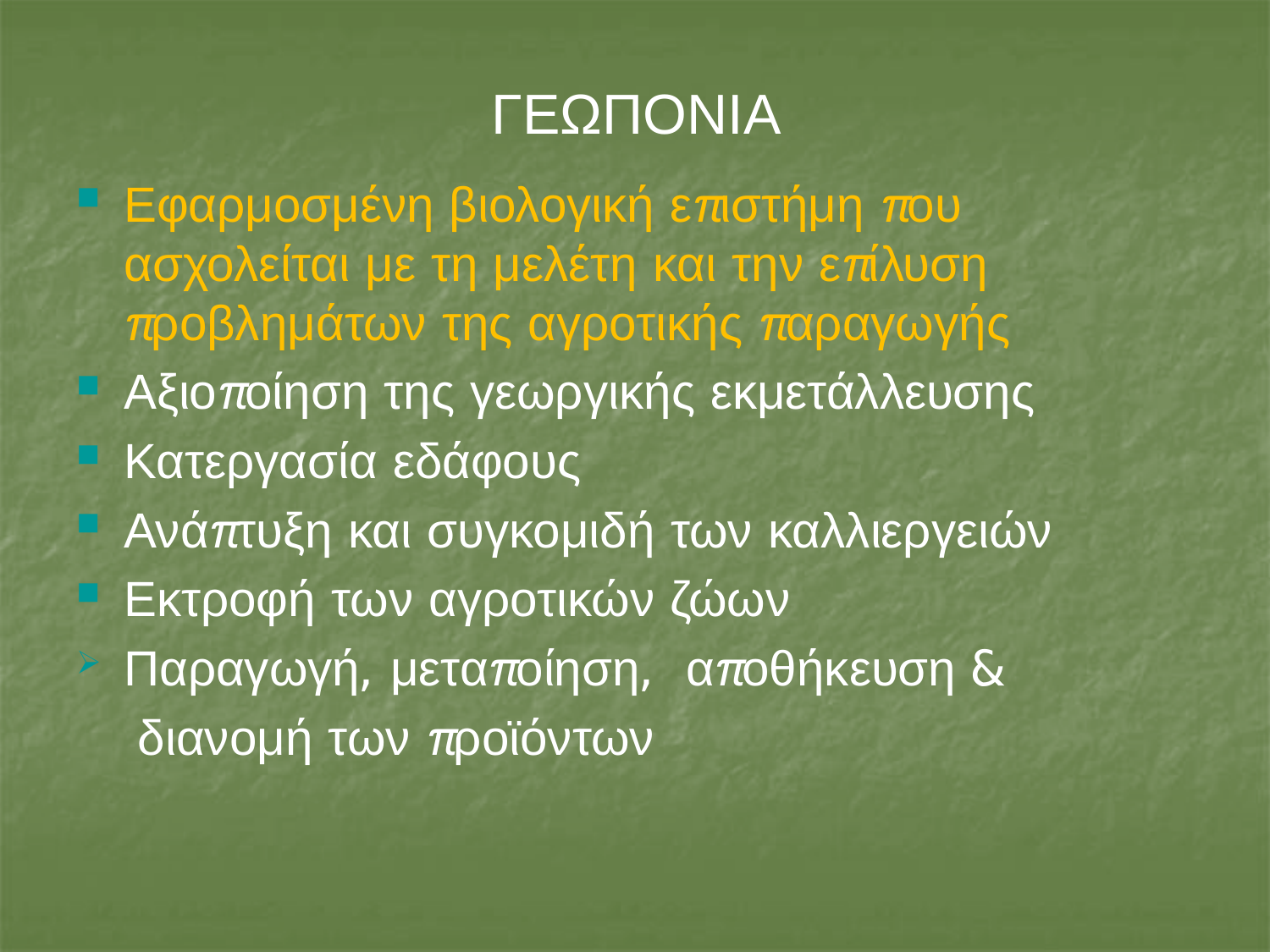

ΓΕΩΠΟΝΙΑ
Εφαρμοσμένη βιολογική επιστήμη που ασχολείται με τη μελέτη και την επίλυση προβλημάτων της αγροτικής παραγωγής
Αξιοποίηση της γεωργικής εκμετάλλευσης
Κατεργασία εδάφους
Ανάπτυξη και συγκομιδή των καλλιεργειών
Εκτροφή των αγροτικών ζώων
Παραγωγή, μεταποίηση,  αποθήκευση &
    διανομή των προϊόντων